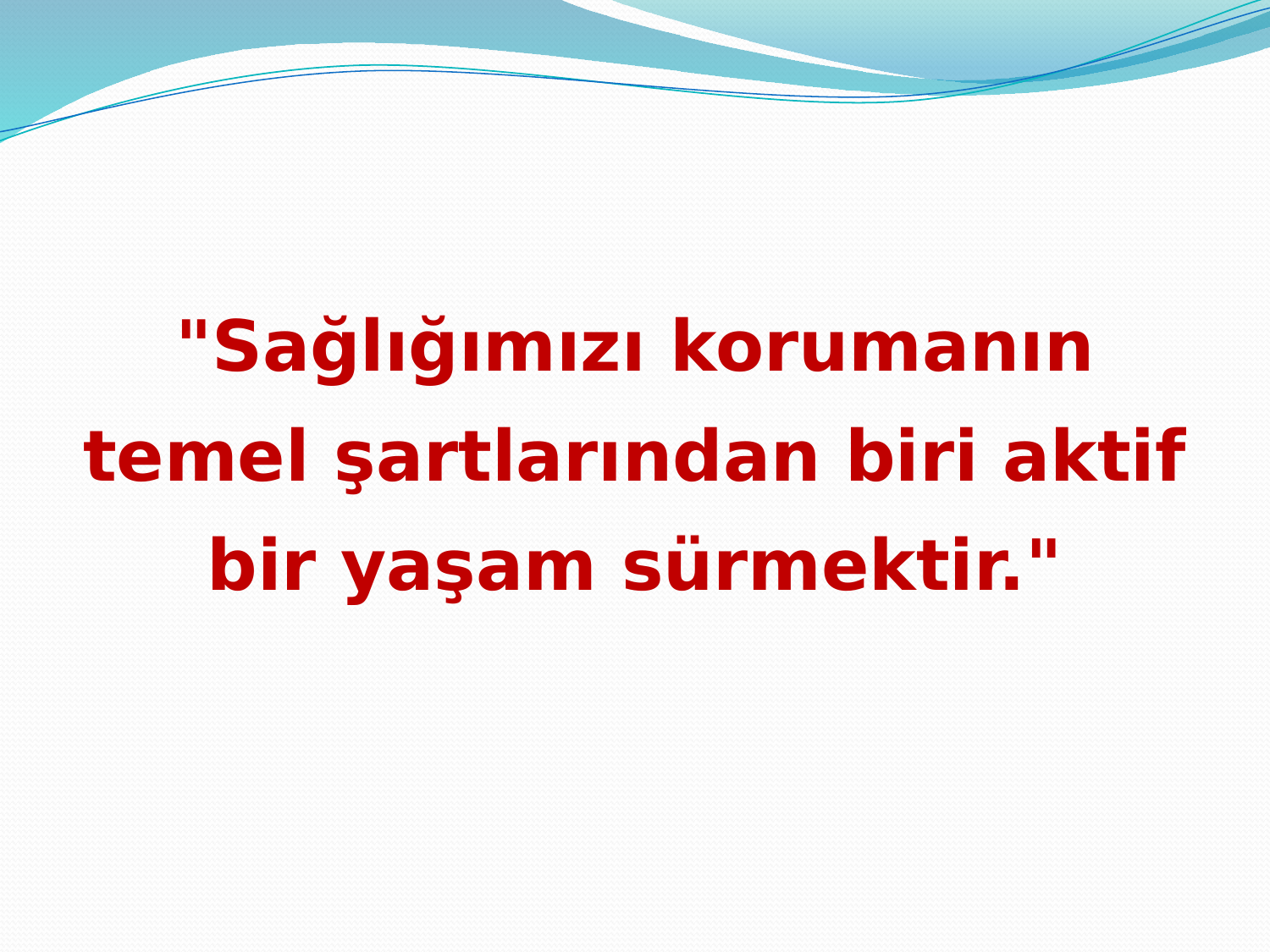

"Sağlığımızı korumanın temel şartlarından biri aktif bir yaşam sürmektir."